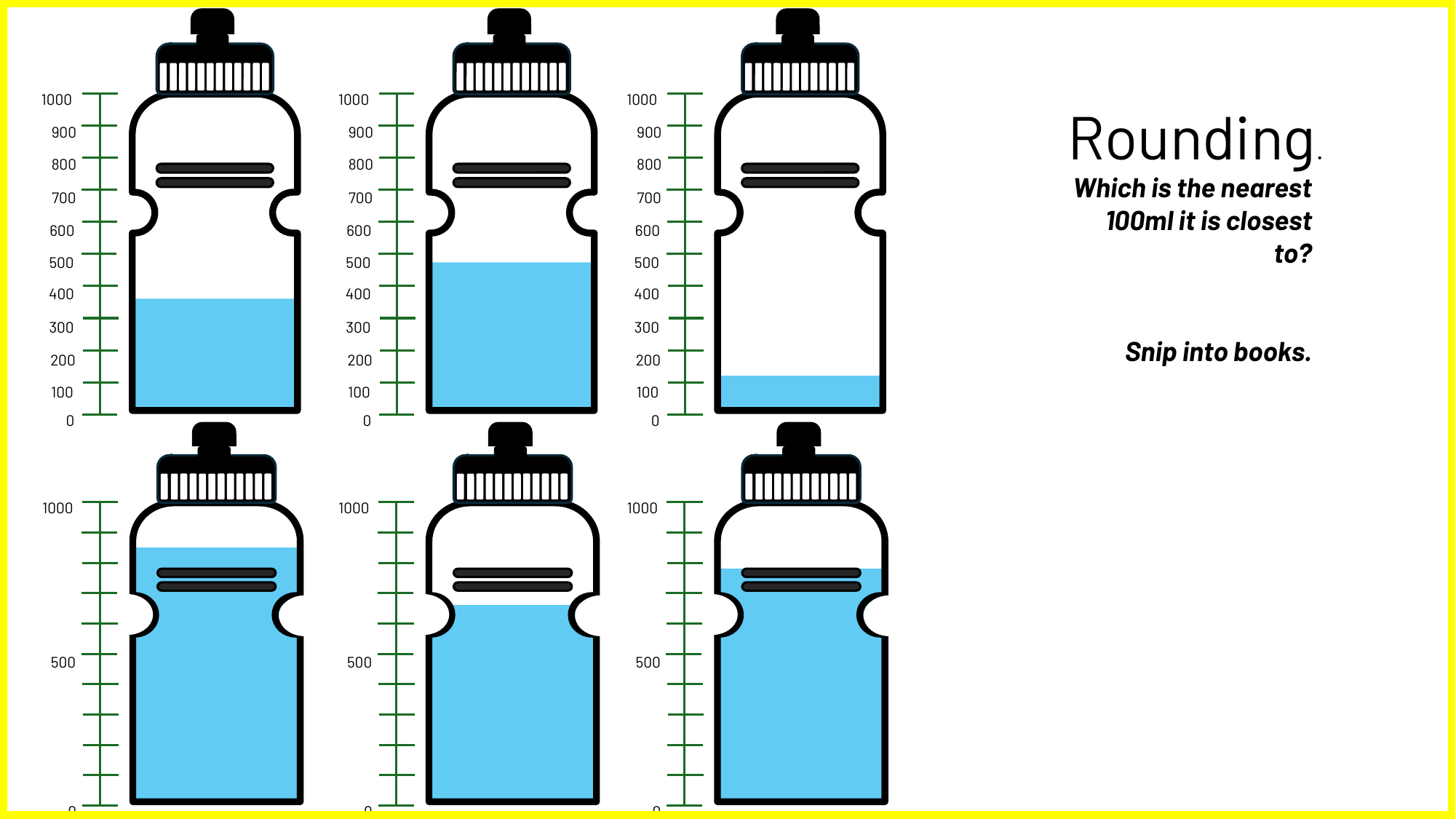

1000
900
800
700
600
500
400
300
200
100
0

1000
900
800
700
600
500
400
300
200
100
0

1000
900
800
700
600
500
400
300
200
100
0
Rounding.
Which is the nearest
100ml it is closest
to?

Snip into books.

1000
500
0

1000
500
0

1000
500
0